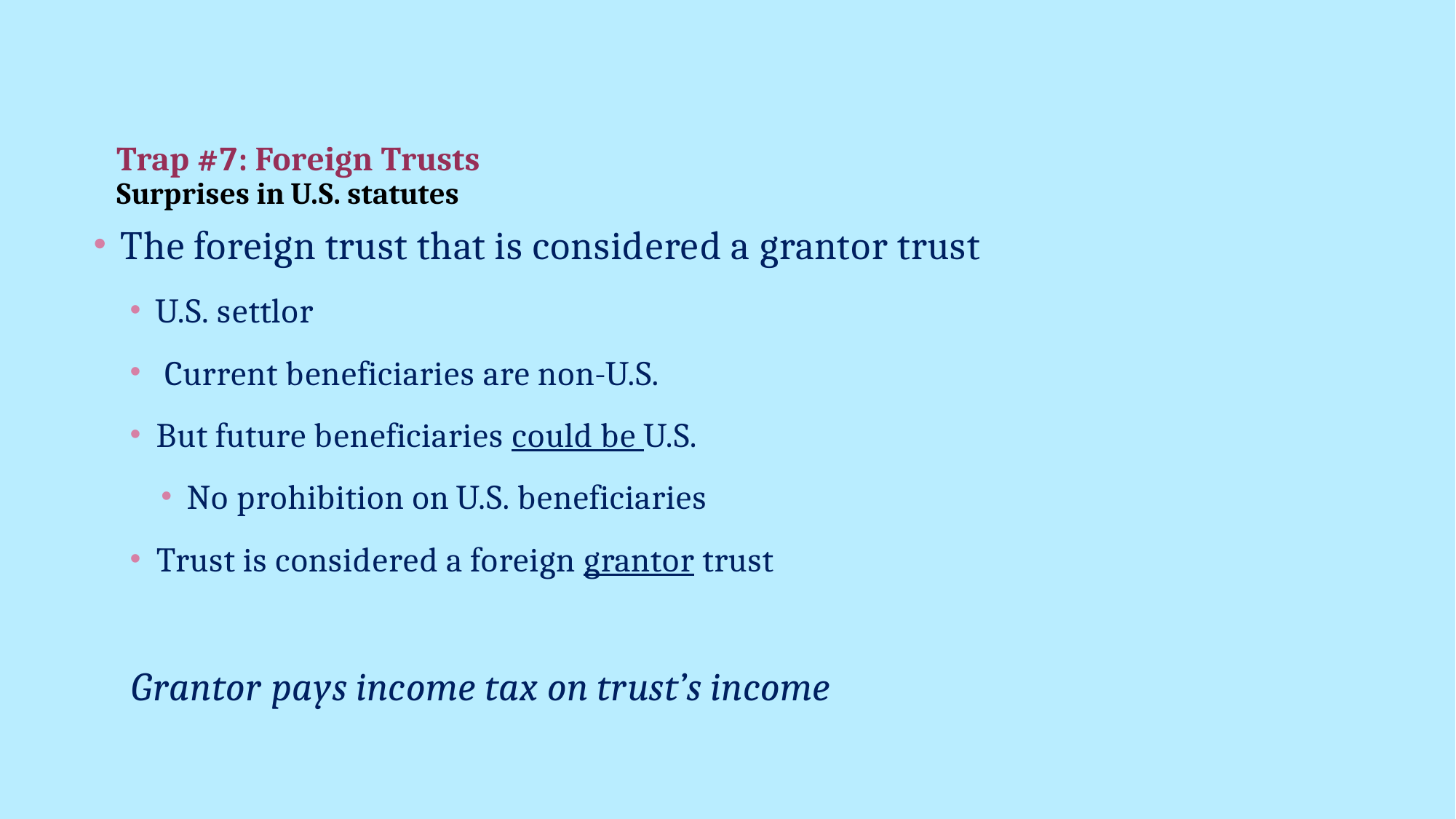

# Trap #7: Foreign Trusts Surprises in U.S. statutes

The foreign trust that is considered a grantor trust
U.S. settlor
 Current beneficiaries are non-U.S.
But future beneficiaries could be U.S.
No prohibition on U.S. beneficiaries
Trust is considered a foreign grantor trust

Grantor pays income tax on trust’s income